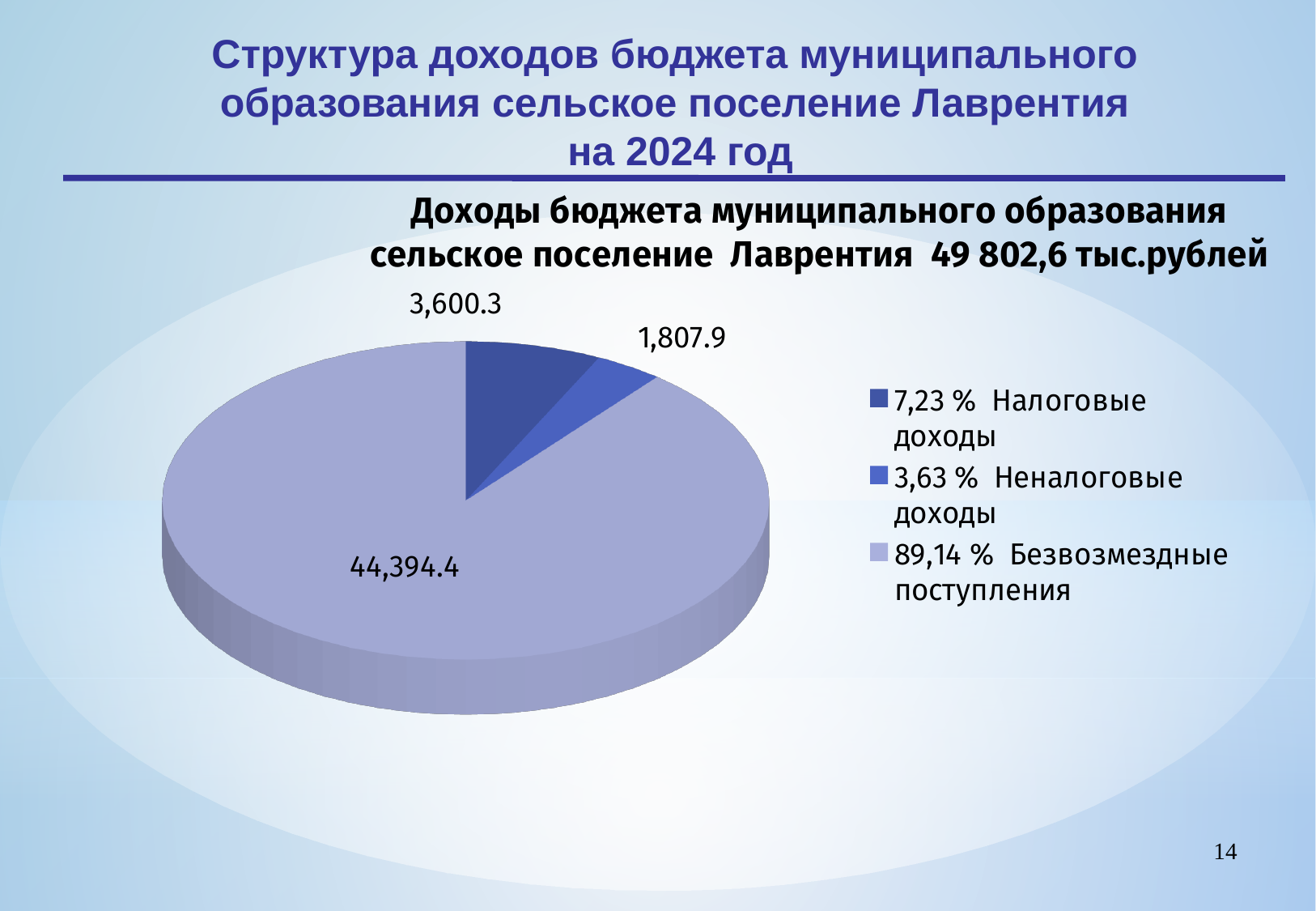

Структура доходов бюджета муниципального образования сельское поселение Лаврентия
 на 2024 год

[unsupported chart]

14